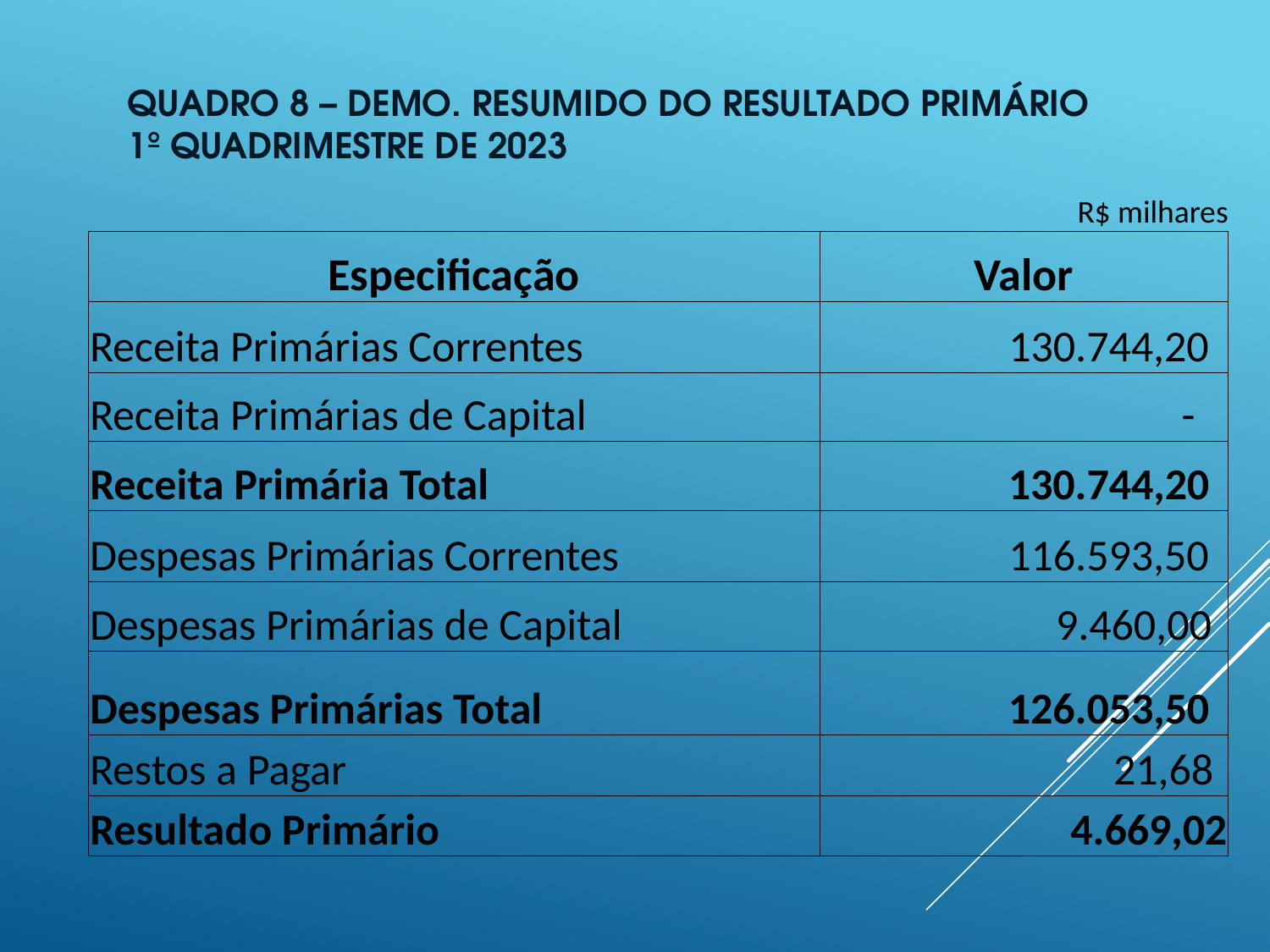

# Quadro 8 – Demo. Resumido do Resultado Primário 1º Quadrimestre de 2023
|  |  |  |  | R$ milhares |
| --- | --- | --- | --- | --- |
| Especificação |  |  |  | Valor |
| Receita Primárias Correntes |  |  |  | 130.744,20 |
| Receita Primárias de Capital |  |  |  | - |
| Receita Primária Total |  |  |  | 130.744,20 |
| Despesas Primárias Correntes |  |  |  | 116.593,50 |
| Despesas Primárias de Capital |  |  |  | 9.460,00 |
| Despesas Primárias Total |  |  |  | 126.053,50 |
| Restos a Pagar |  |  |  | 21,68 |
| Resultado Primário |  |  |  | 4.669,02 |